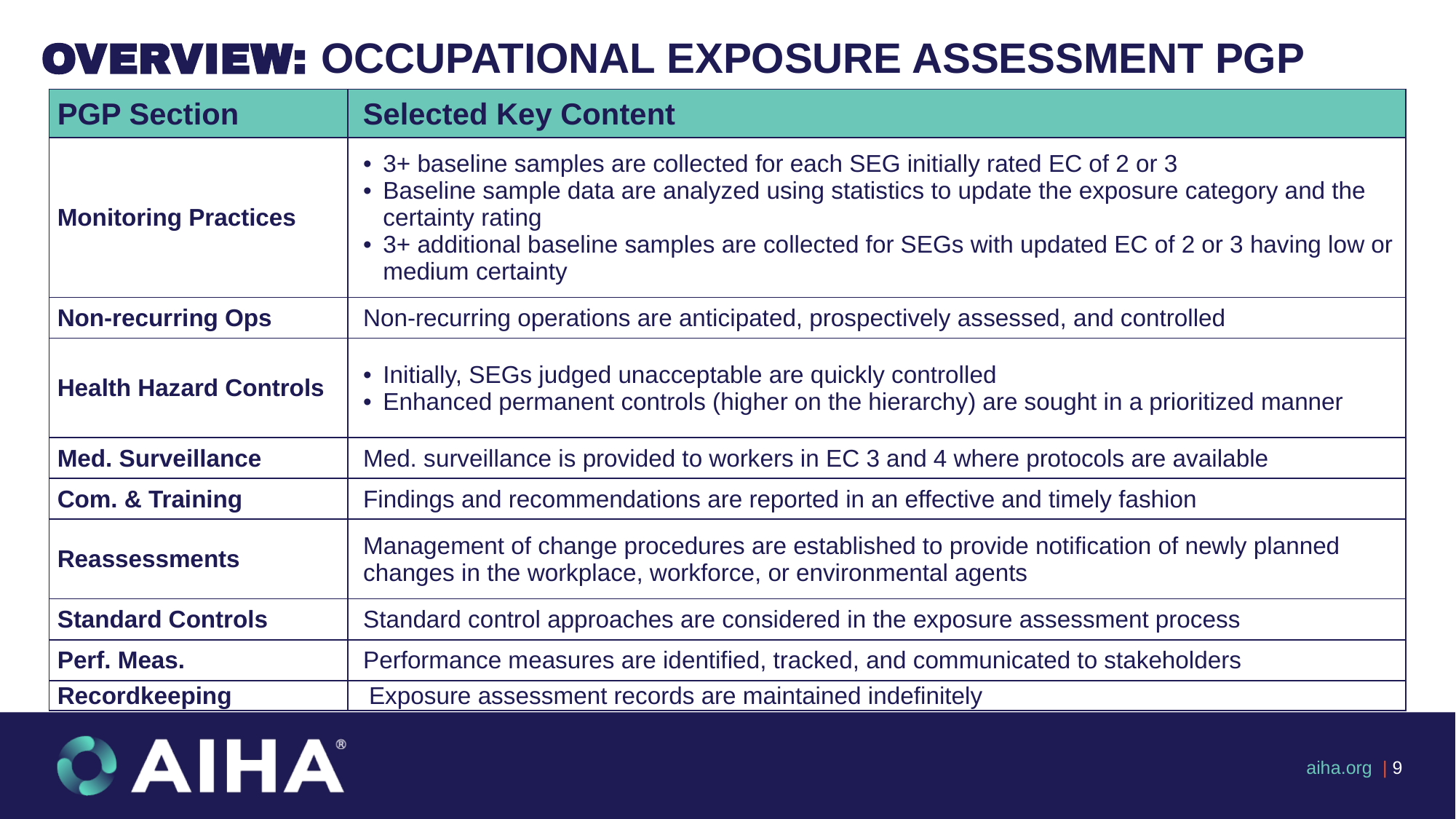

Overview: Occupational Exposure Assessment PGP
| PGP Section | Selected Key Content |
| --- | --- |
| Monitoring Practices | 3+ baseline samples are collected for each SEG initially rated EC of 2 or 3 Baseline sample data are analyzed using statistics to update the exposure category and the certainty rating 3+ additional baseline samples are collected for SEGs with updated EC of 2 or 3 having low or medium certainty |
| Non-recurring Ops | Non-recurring operations are anticipated, prospectively assessed, and controlled |
| Health Hazard Controls | Initially, SEGs judged unacceptable are quickly controlled Enhanced permanent controls (higher on the hierarchy) are sought in a prioritized manner |
| Med. Surveillance | Med. surveillance is provided to workers in EC 3 and 4 where protocols are available |
| Com. & Training | Findings and recommendations are reported in an effective and timely fashion |
| Reassessments | Management of change procedures are established to provide notification of newly planned changes in the workplace, workforce, or environmental agents |
| Standard Controls | Standard control approaches are considered in the exposure assessment process |
| Perf. Meas. | Performance measures are identified, tracked, and communicated to stakeholders |
| Recordkeeping | Exposure assessment records are maintained indefinitely |
 aiha.org  | 9